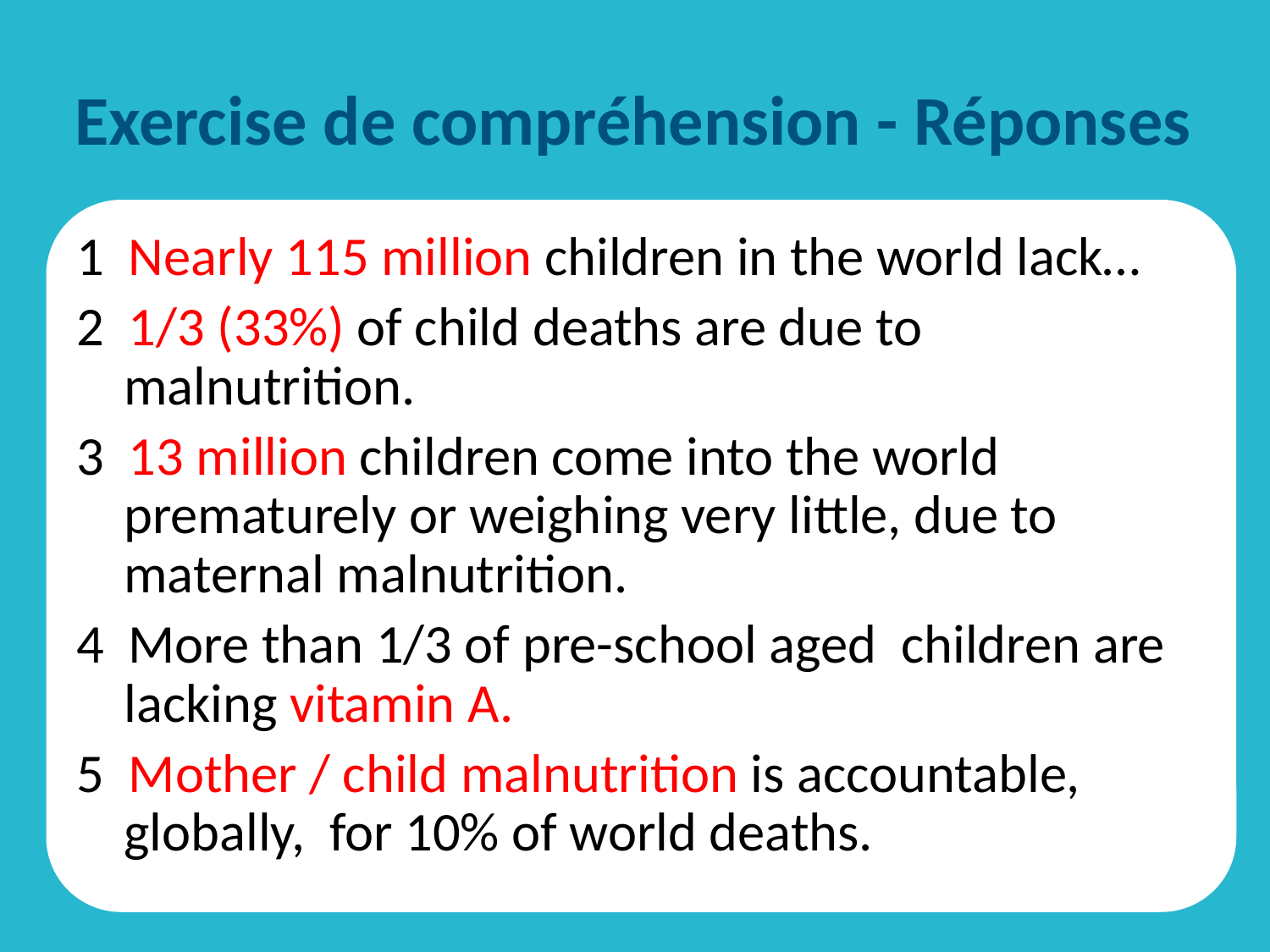

# Exercise de compréhension - Réponses

1  Nearly 115 million children in the world lack…
2  1/3 (33%) of child deaths are due to malnutrition.
3  13 million children come into the world prematurely or weighing very little, due to maternal malnutrition.
4  More than 1/3 of pre-school aged  children are lacking vitamin A.
5  Mother / child malnutrition is accountable, globally,  for 10% of world deaths.